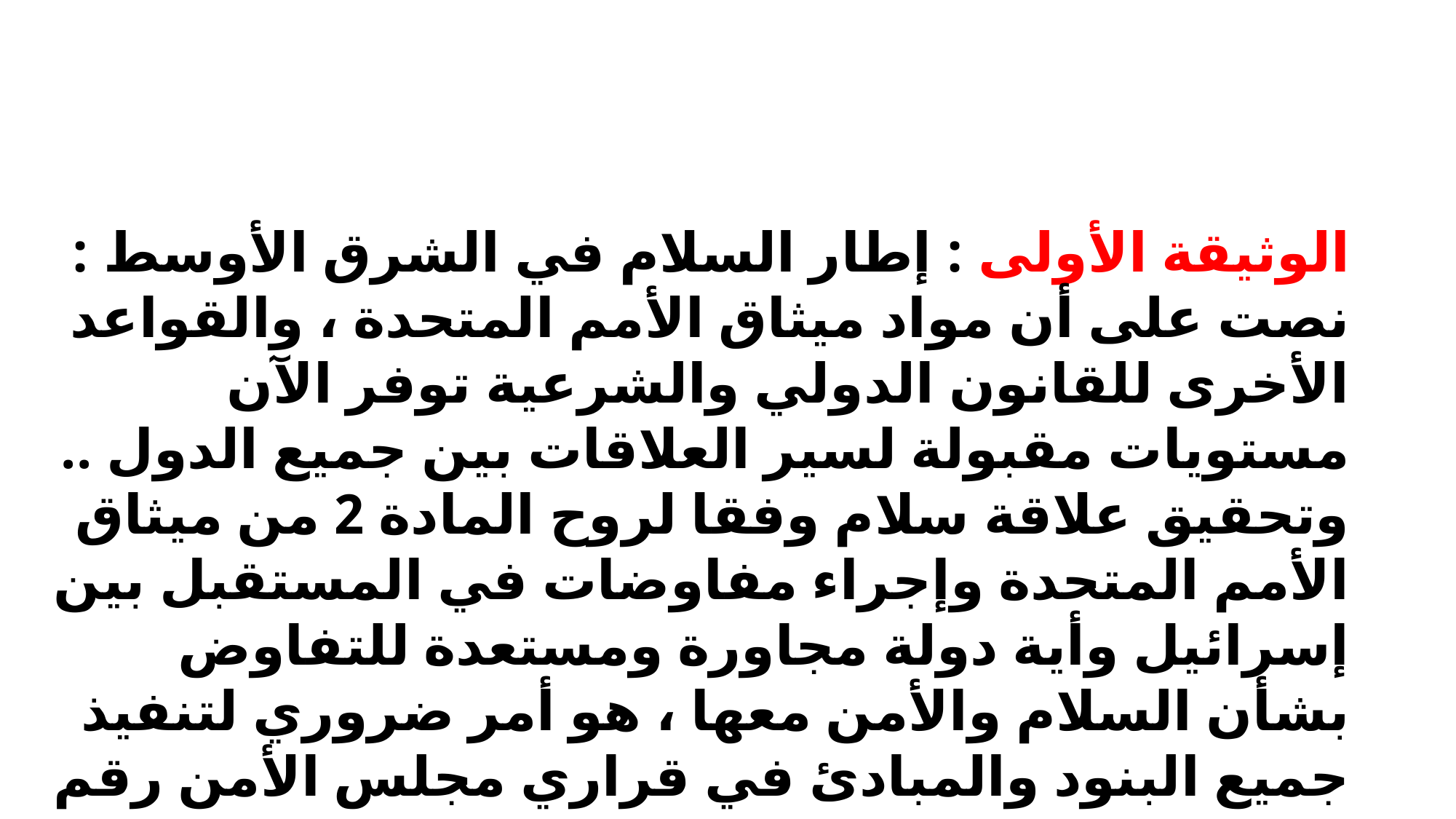

الوثيقة الأولى : إطار السلام في الشرق الأوسط :
نصت على أن مواد ميثاق الأمم المتحدة ، والقواعد الأخرى للقانون الدولي والشرعية توفر الآن مستويات مقبولة لسير العلاقات بين جميع الدول .. وتحقيق علاقة سلام وفقا لروح المادة 2 من ميثاق الأمم المتحدة وإجراء مفاوضات في المستقبل بين إسرائيل وأية دولة مجاورة ومستعدة للتفاوض بشأن السلام والأمن معها ، هو أمر ضروري لتنفيذ جميع البنود والمبادئ في قراري مجلس الأمن رقم 242 ، 338 .